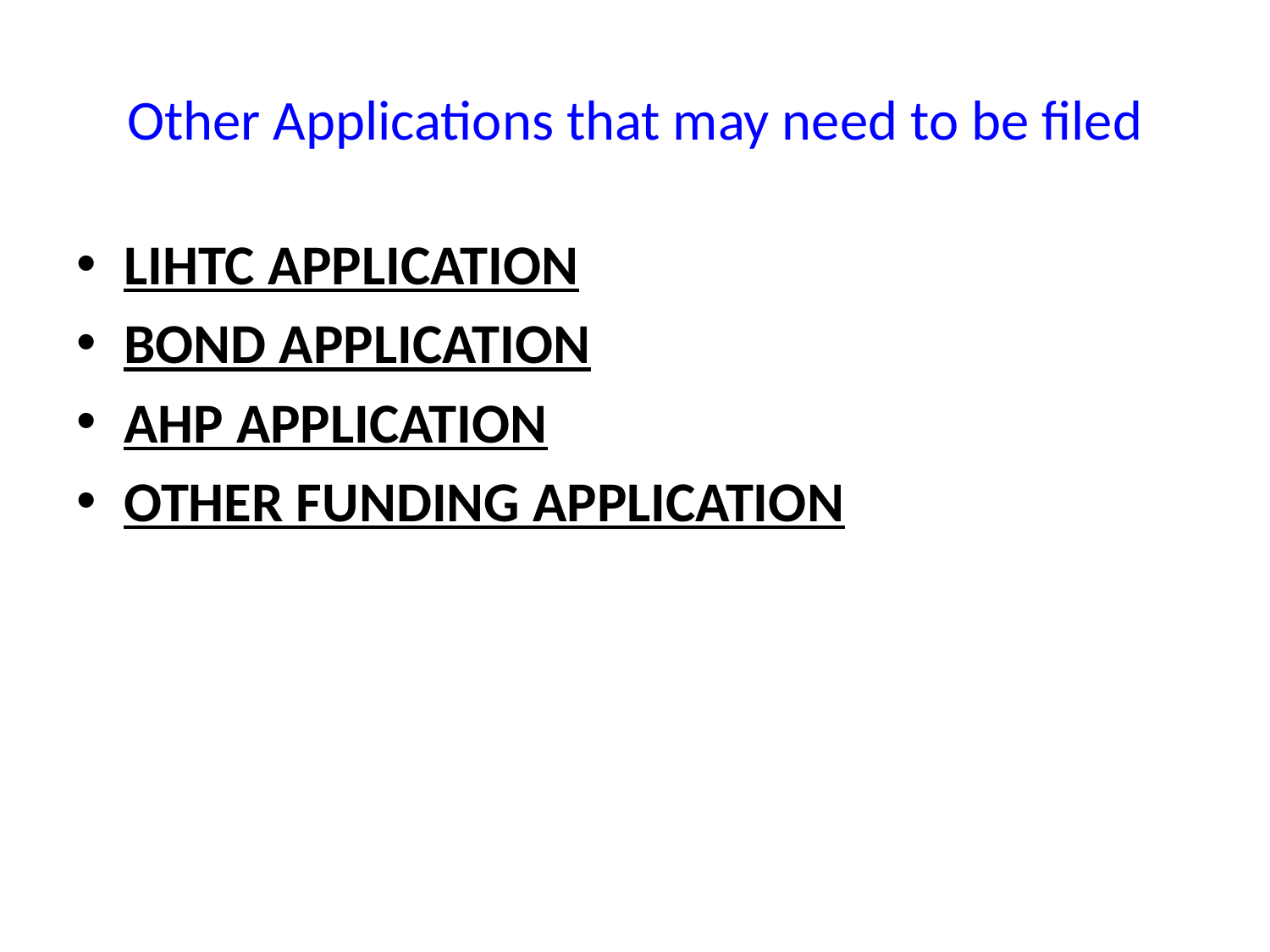

# Other Applications that may need to be filed
LIHTC APPLICATION
BOND APPLICATION
AHP APPLICATION
OTHER FUNDING APPLICATION